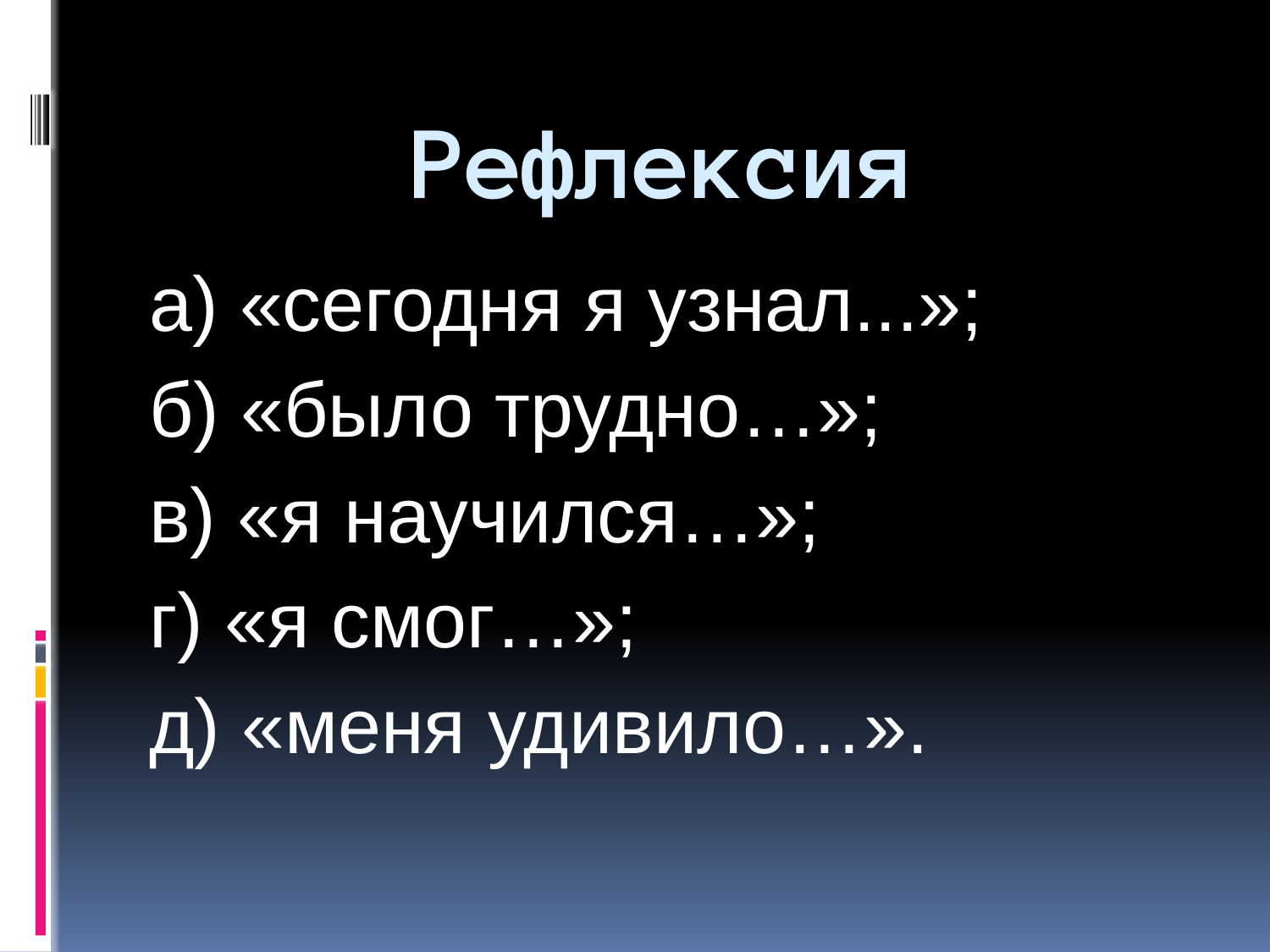

# Рефлексия
а) «сегодня я узнал...»;
б) «было трудно…»;
в) «я научился…»;
г) «я смог…»;
д) «меня удивило…».